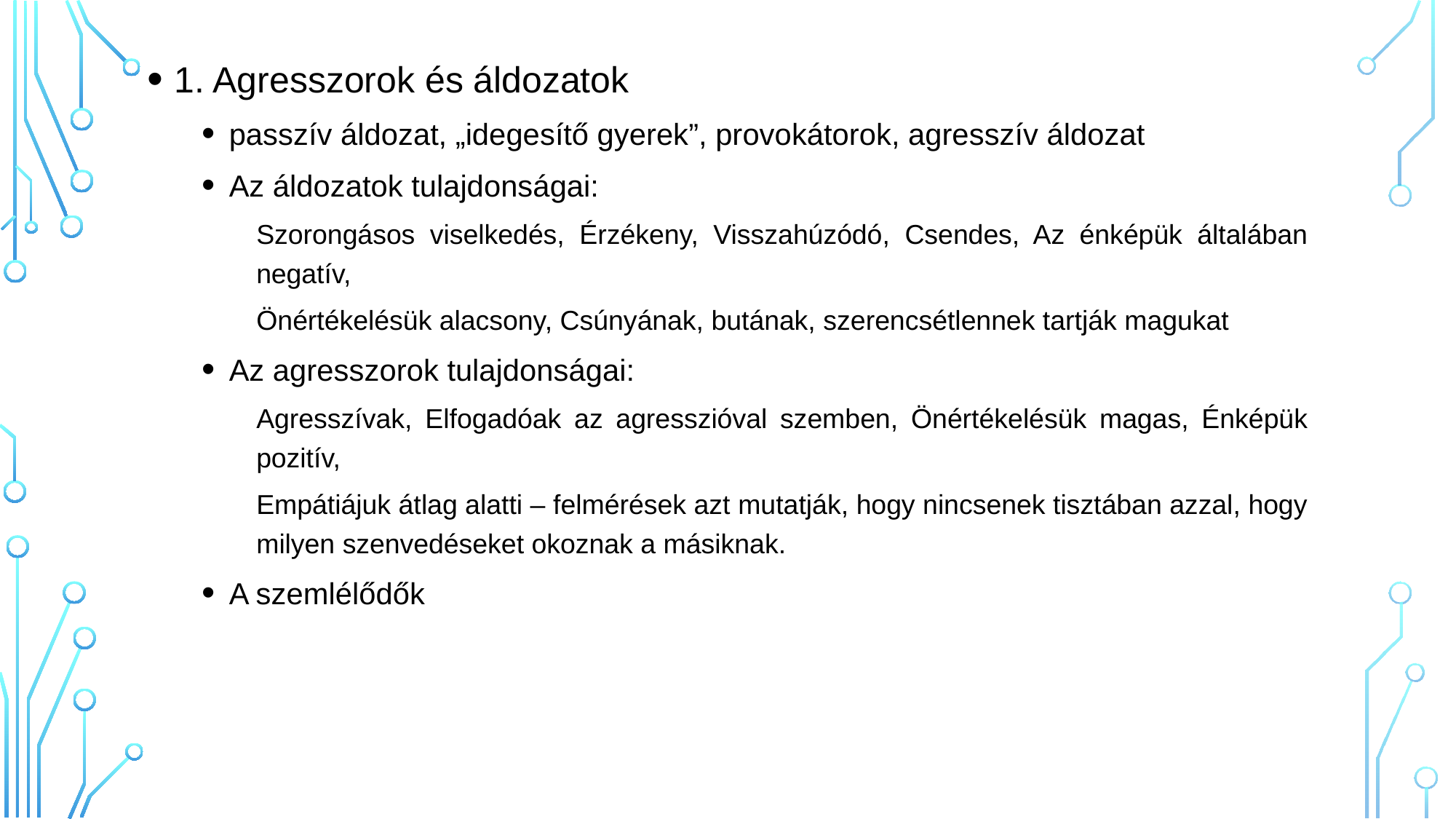

1. Agresszorok és áldozatok
passzív áldozat, „idegesítő gyerek”, provokátorok, agresszív áldozat
Az áldozatok tulajdonságai:
Szorongásos viselkedés, Érzékeny, Visszahúzódó, Csendes, Az énképük általában negatív,
Önértékelésük alacsony, Csúnyának, butának, szerencsétlennek tartják magukat
Az agresszorok tulajdonságai:
Agresszívak, Elfogadóak az agresszióval szemben, Önértékelésük magas, Énképük pozitív,
Empátiájuk átlag alatti – felmérések azt mutatják, hogy nincsenek tisztában azzal, hogy milyen szenvedéseket okoznak a másiknak.
A szemlélődők